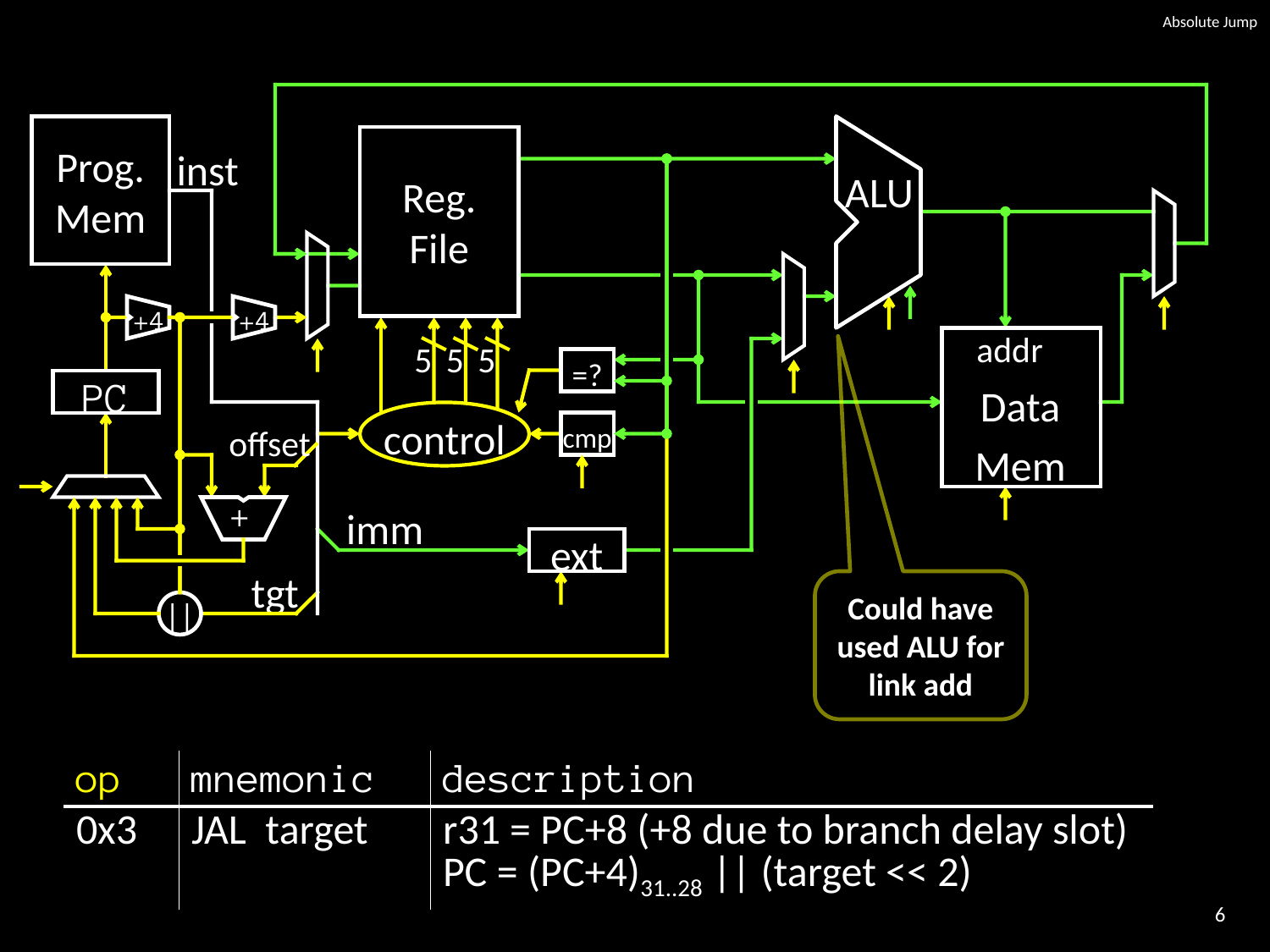

# Absolute Jump

Prog.
Mem

Reg.
File
inst

ALU

+4

+4

addr

5
5
5
=?

PC

Data Mem

control

cmp
offset

+

imm

ext

tgt

Could have used ALU for link add
||

| op | mnemonic | description |
| --- | --- | --- |
| 0x3 | JAL target | r31 = PC+8 (+8 due to branch delay slot) PC = (PC+4)31..28 || (target << 2) |